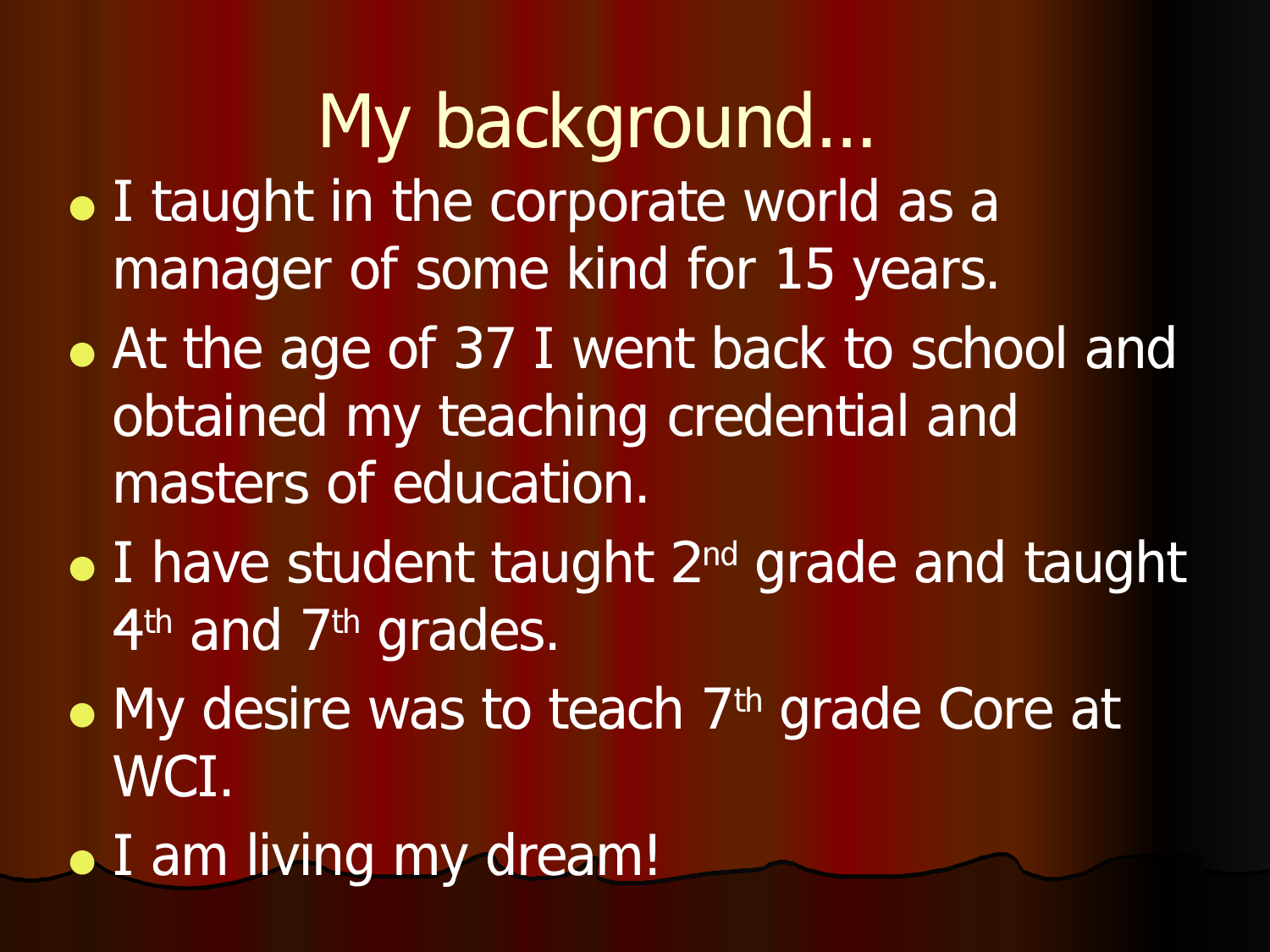

# My background…
I taught in the corporate world as a manager of some kind for 15 years.
At the age of 37 I went back to school and obtained my teaching credential and masters of education.
I have student taught 2nd grade and taught 4th and 7th grades.
My desire was to teach 7th grade Core at WCI.
I am living my dream!